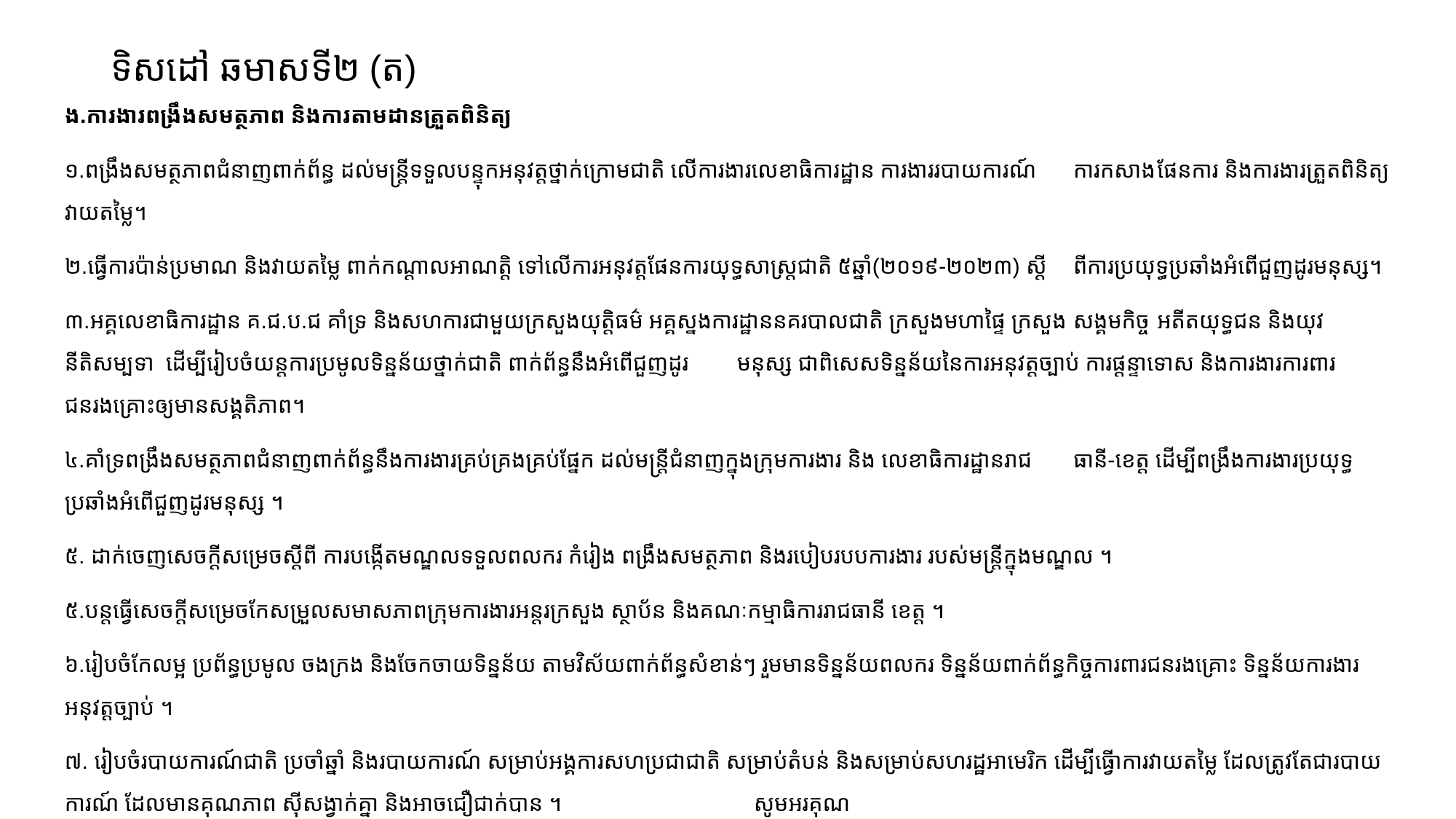

# ទិសដៅ ឆមាសទី២ (ត)
ង.ការងារពង្រឹងសមត្ថភាព និងការតាមដានត្រួតពិនិត្យ
១.ពង្រឹងសមត្ថភាពជំនាញពាក់ព័ន្ធ ដល់មន្រ្តីទទួលបន្ទុកអនុវត្តថ្នាក់ក្រោមជាតិ លើការងារលេខាធិការ​ដ្ឋាន ការងាររបាយការណ៍ 	ការកសាង	ផែនការ និងការងារត្រួតពិនិត្យ វាយតម្លៃ។
២.ធ្វើការប៉ាន់ប្រមាណ និងវាយតម្លៃ ពាក់កណ្ដាលអាណត្តិ ទៅលើការអនុវត្តផែនការយុទ្ធសាស្រ្តជាតិ ៥ឆ្នាំ(២០១៩-២០២៣) ស្ដី	ពីការប្រយុទ្ធប្រឆាំងអំពើជួញដូរមនុស្ស។
៣.អគ្គលេខាធិការដ្ឋាន គ.ជ.ប.ជ គាំទ្រ និងសហការជាមួយក្រសួងយុត្តិធម៌ អគ្គស្នងការដ្ឋាននគរបាលជាតិ ក្រសួងមហាផ្ទៃ ក្រសួង	សង្គមកិច្ច 	អតីតយុទ្ធជន និងយុវនីតិសម្បទា  ដើម្បីរៀបចំយន្តការប្រមូលទិន្នន័យថ្នាក់ជាតិ ពាក់ព័ន្ធនឹងអំពើជួញដូរ	មនុស្ស ជាពិសេសទិន្នន័យនៃការអនុវត្តច្បាប់ ការផ្តន្ទាទោស និងការងារការពារជនរងគ្រោះឲ្យមានសង្គតិភាព។​
៤.គាំទ្រពង្រឹងសមត្ថភាពជំនាញពាក់ព័ន្ធនឹងការងារគ្រប់គ្រងគ្រប់ផ្នែក ដល់មន្រ្តីជំនាញក្នុងក្រុមការងារ និង លេខាធិការដ្ឋានរាជ	ធានី-ខេត្ត ដើម្បីពង្រឹងការងារប្រយុទ្ធប្រឆាំងអំពើជួញដូរមនុស្ស ។
៥. ដាក់ចេញសេចក្តីសម្រេចស្តីពី ការបង្កើតមណ្ឌលទទួលពលករ កំរៀង ពង្រឹងសមត្ថភាព និងរបៀបរបបការងារ របស់មន្រ្តីក្នុងមណ្ឌល ។
៥.បន្តធ្វើសេចក្តីសម្រេចកែសម្រួលសមាសភាពក្រុមការងារអន្តរក្រសួង ស្ថាប័ន និងគណៈកម្មាធិការរាជធានី ខេត្ត ។
៦.រៀបចំកែលម្អ ប្រព័ន្ធប្រមូល ចងក្រង និងចែកចាយទិន្នន័យ តាមវិស័យពាក់ព័ន្ធសំខាន់ៗ រួមមានទិន្នន័យពលករ ទិន្នន័យពាក់ព័ន្ធកិច្ចការពារជនរងគ្រោះ ទិន្នន័យការងារអនុវត្តច្បាប់ ។
៧. រៀបចំរបាយការណ៍ជាតិ ប្រចាំឆ្នាំ និងរបាយការណ៍ សម្រាប់អង្គការសហប្រជាជាតិ សម្រាប់តំបន់ និងសម្រាប់សហរដ្ឋអាមេរិក ដើម្បីធ្វើាការវាយតម្លៃ ដែលត្រូវតែជារបាយការណ៍ ដែលមានគុណភាព ស៊ីសង្វាក់គ្នា និងអាចជឿជាក់បាន ។                                 សូមអរគុណ